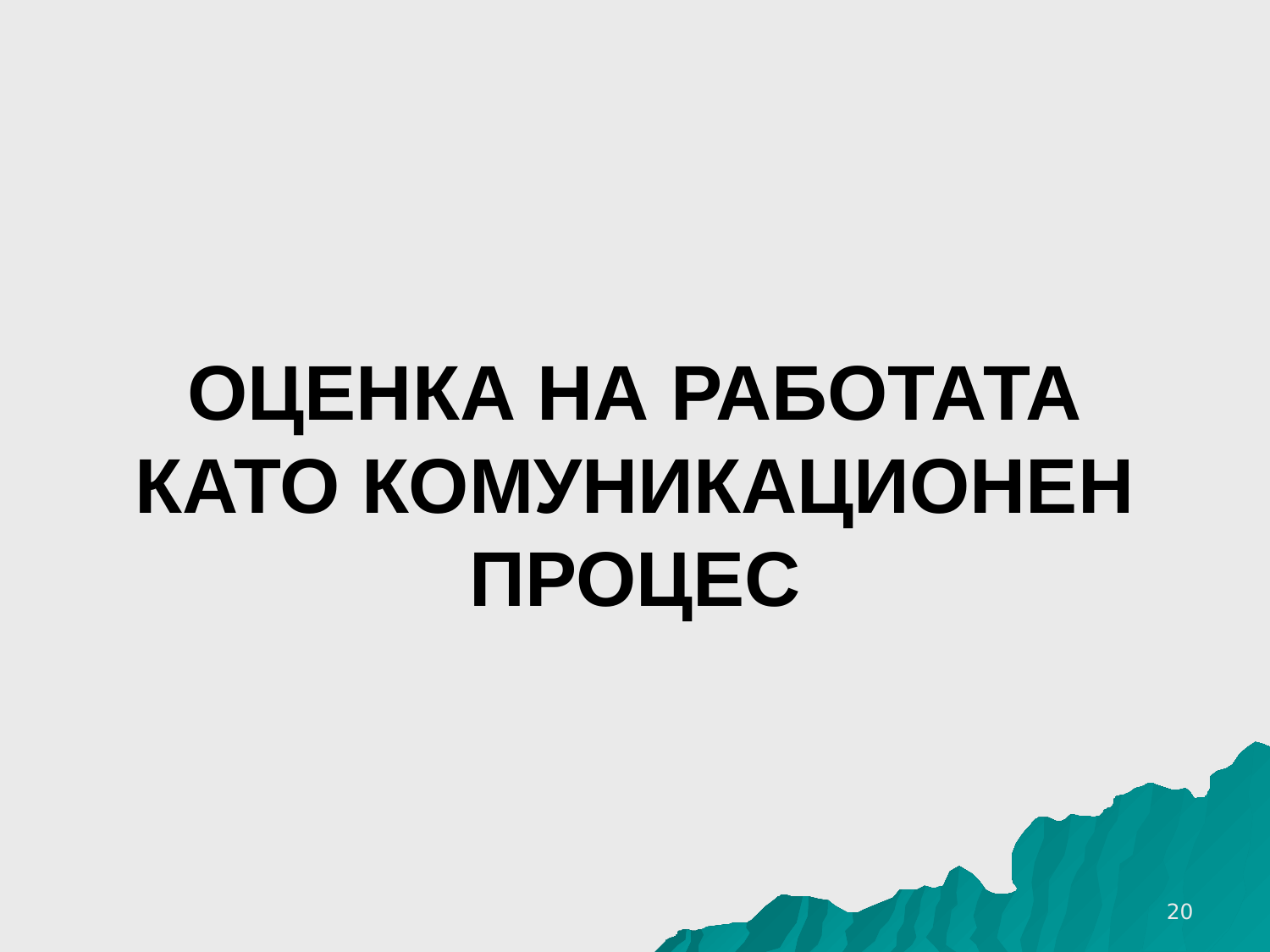

# ОЦЕНКА НА РАБОТАТА КАТО КОМУНИКАЦИОНЕН ПРОЦЕС
16.10.2016 г.
20